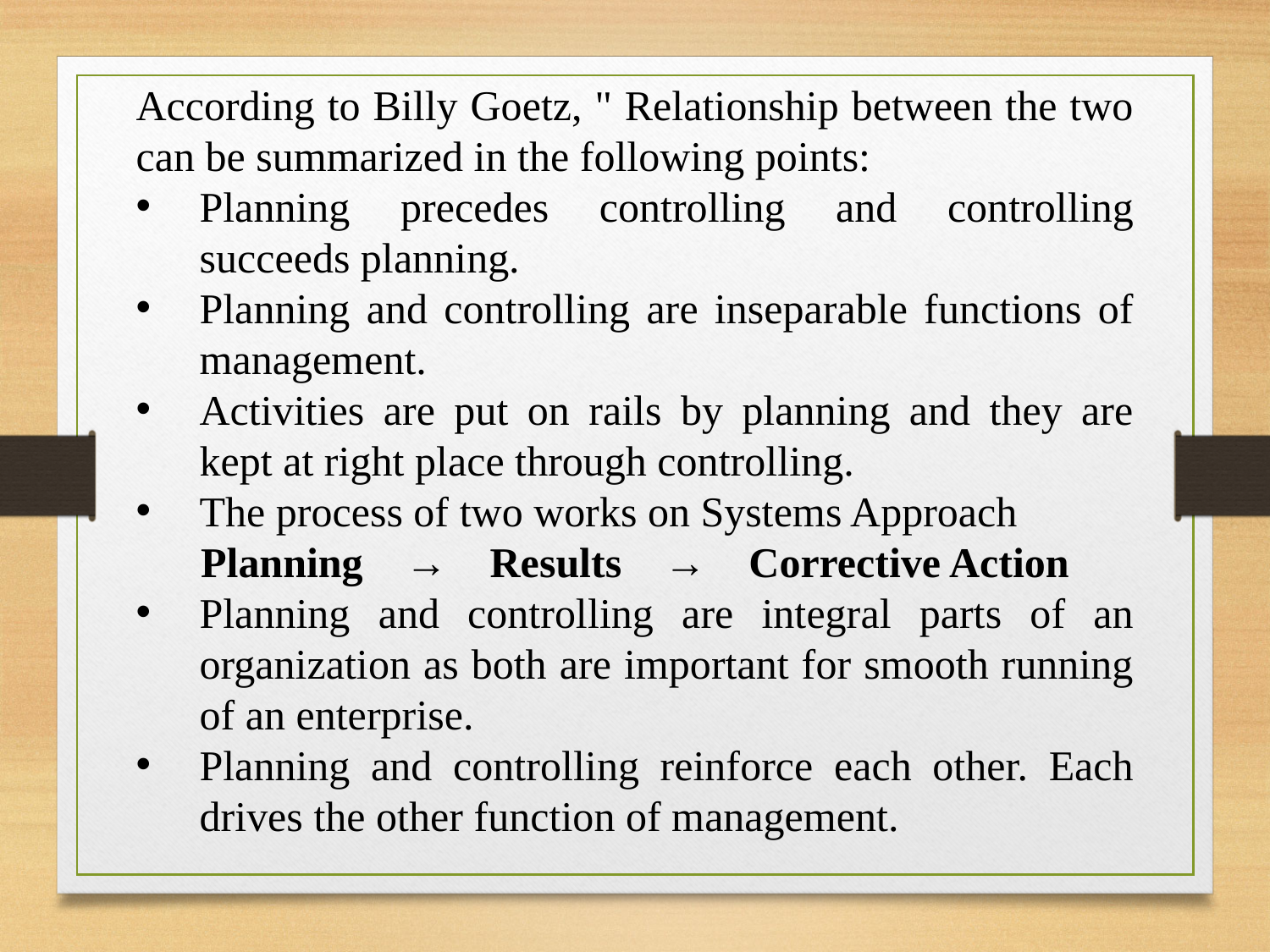

According to Billy Goetz, " Relationship between the two can be summarized in the following points:
Planning precedes controlling and controlling succeeds planning.
Planning and controlling are inseparable functions of management.
Activities are put on rails by planning and they are kept at right place through controlling.
The process of two works on Systems Approach
Planning    →    Results    →    Corrective Action
Planning and controlling are integral parts of an organization as both are important for smooth running of an enterprise.
Planning and controlling reinforce each other. Each drives the other function of management.